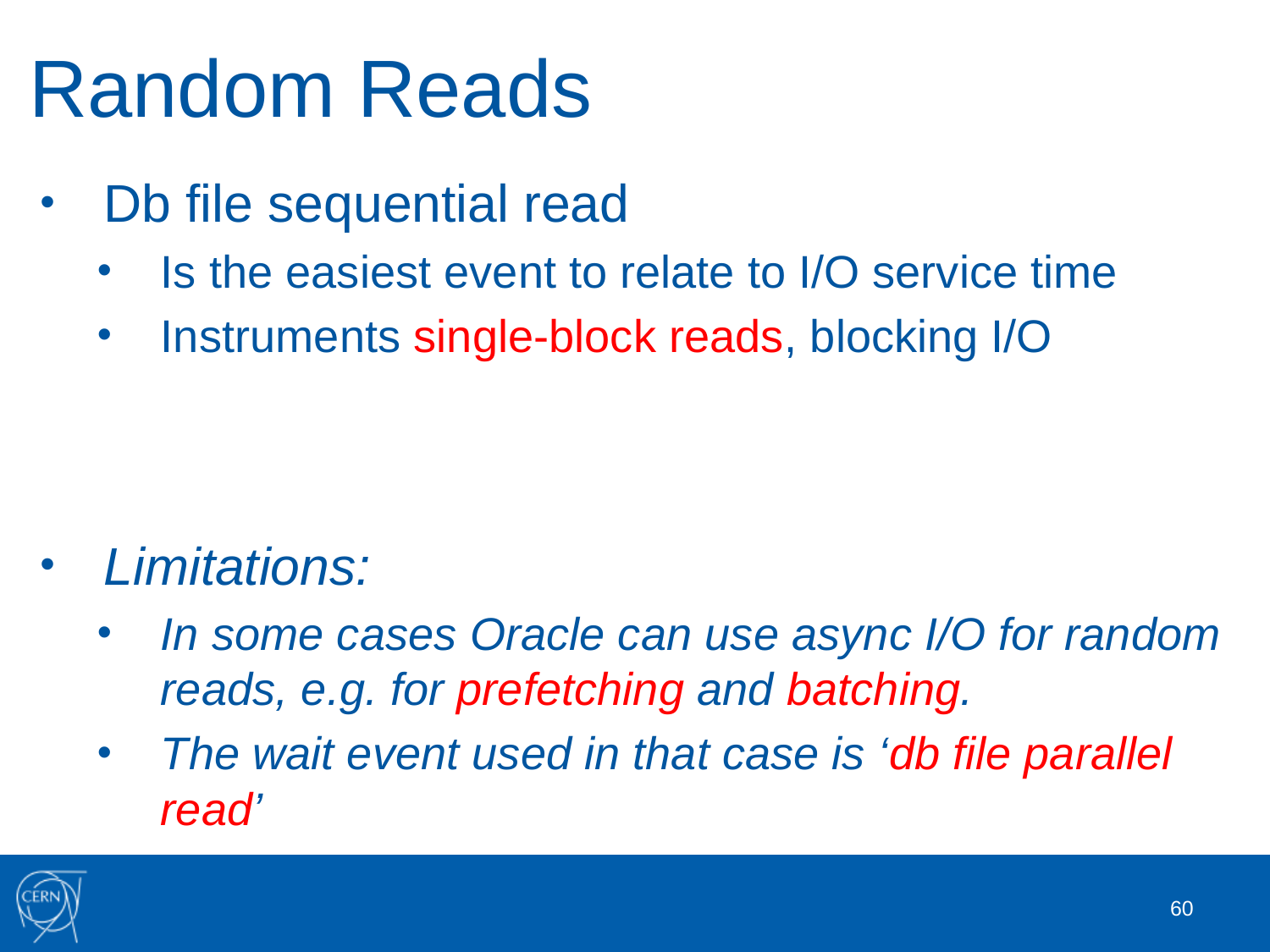

# Random Reads
Db file sequential read
Is the easiest event to relate to I/O service time
Instruments single-block reads, blocking I/O

Limitations:
In some cases Oracle can use async I/O for random reads, e.g. for prefetching and batching.
The wait event used in that case is ‘db file parallel read’

60